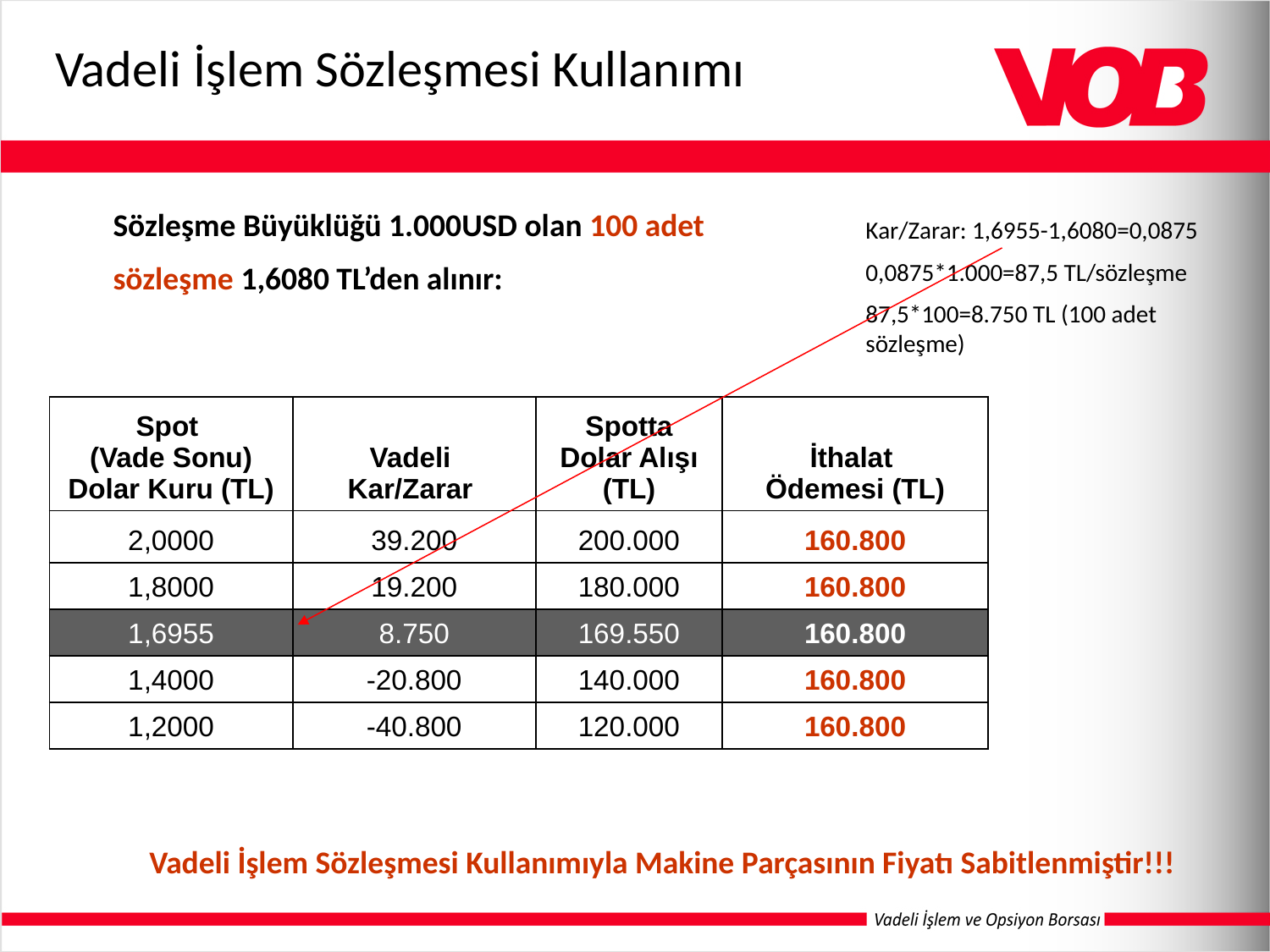

Vadeli İşlem Sözleşmesi Kullanımı

Sözleşme Büyüklüğü 1.000USD olan 100 adet
sözleşme 1,6080 TL’den alınır:
Kar/Zarar: 1,6955-1,6080=0,0875
0,0875*1.000=87,5 TL/sözleşme
87,5*100=8.750 TL (100 adet sözleşme)

| Spot (Vade Sonu) Dolar Kuru (TL) | Vadeli Kar/Zarar | Spotta Dolar Alışı (TL) | İthalat Ödemesi (TL) |
| --- | --- | --- | --- |
| 2,0000 | 39.200 | 200.000 | 160.800 |
| 1,8000 | 19.200 | 180.000 | 160.800 |
| 1,6955 | 8.750 | 169.550 | 160.800 |
| 1,4000 | -20.800 | 140.000 | 160.800 |
| 1,2000 | -40.800 | 120.000 | 160.800 |
Vadeli İşlem Sözleşmesi Kullanımıyla Makine Parçasının Fiyatı Sabitlenmiştir!!!